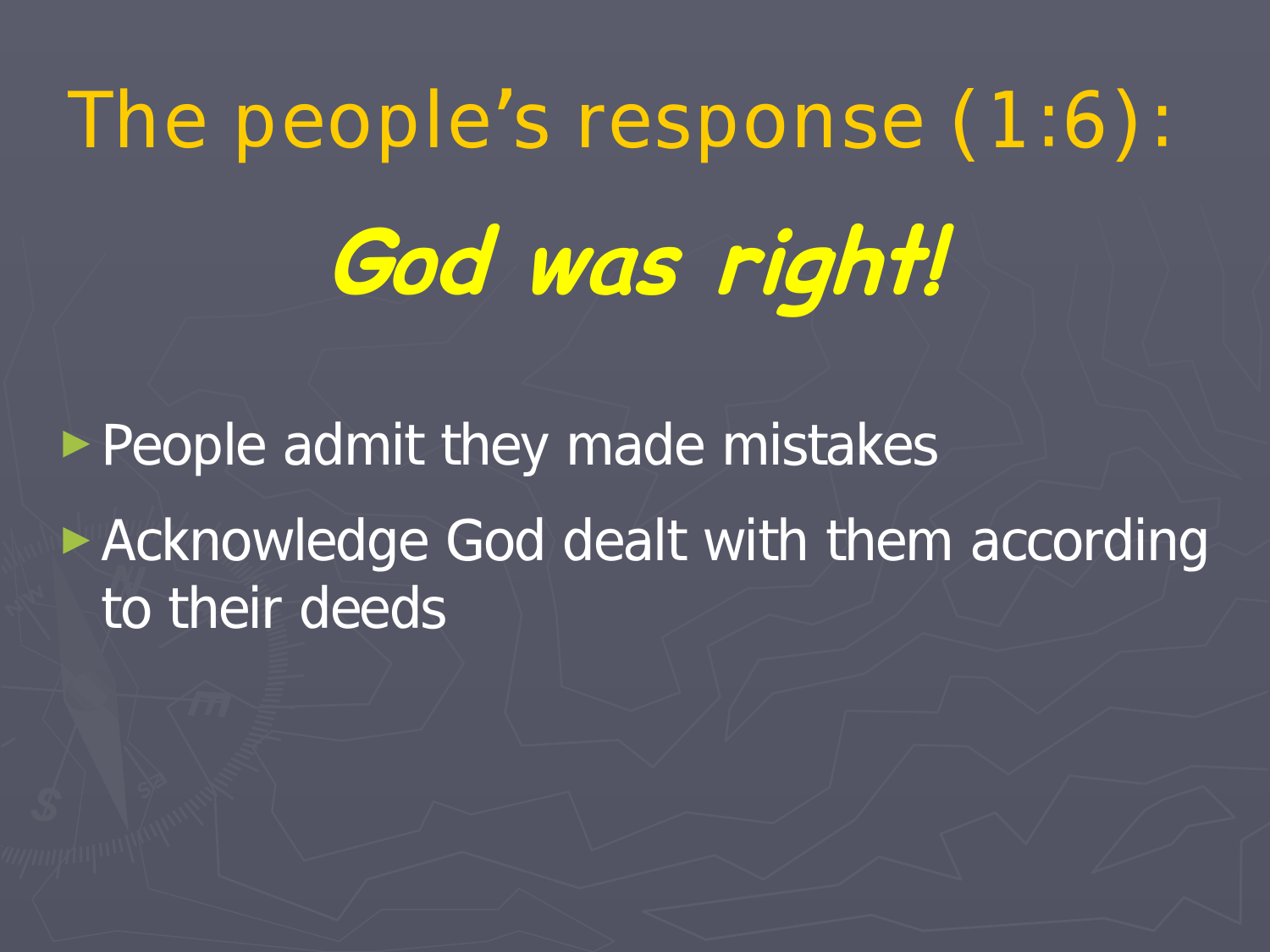

# The people’s response (1:6): God was right!
People admit they made mistakes
Acknowledge God dealt with them according to their deeds